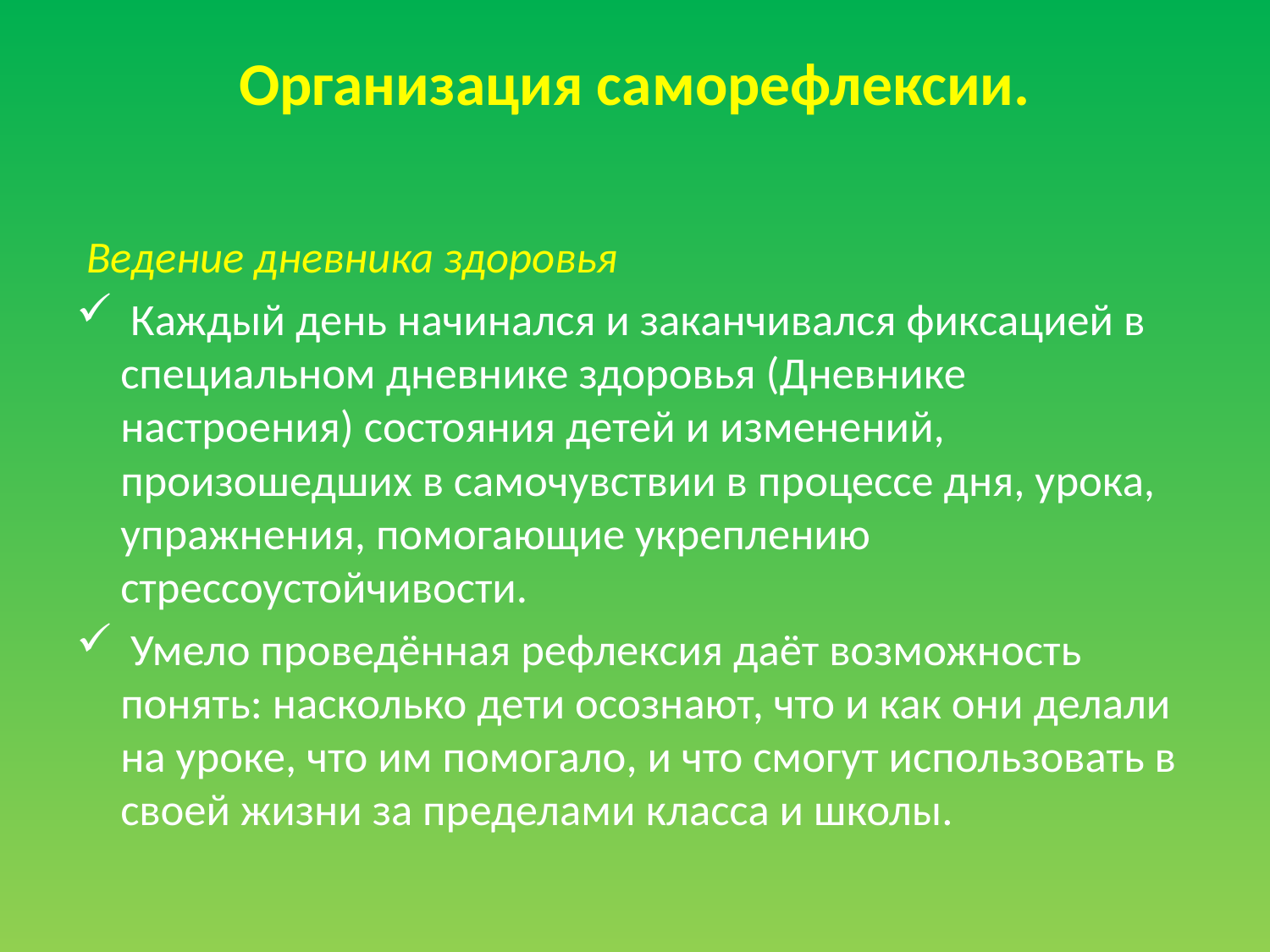

# Организация саморефлексии.
 Ведение дневника здоровья
 Каждый день начинался и заканчивался фиксацией в специальном дневнике здоровья (Дневнике настроения) состояния детей и изменений, произошедших в самочувствии в процессе дня, урока, упражнения, помогающие укреплению стрессоустойчивости.
 Умело проведённая рефлексия даёт возможность понять: насколько дети осознают, что и как они делали на уроке, что им помогало, и что смогут использовать в своей жизни за пределами класса и школы.